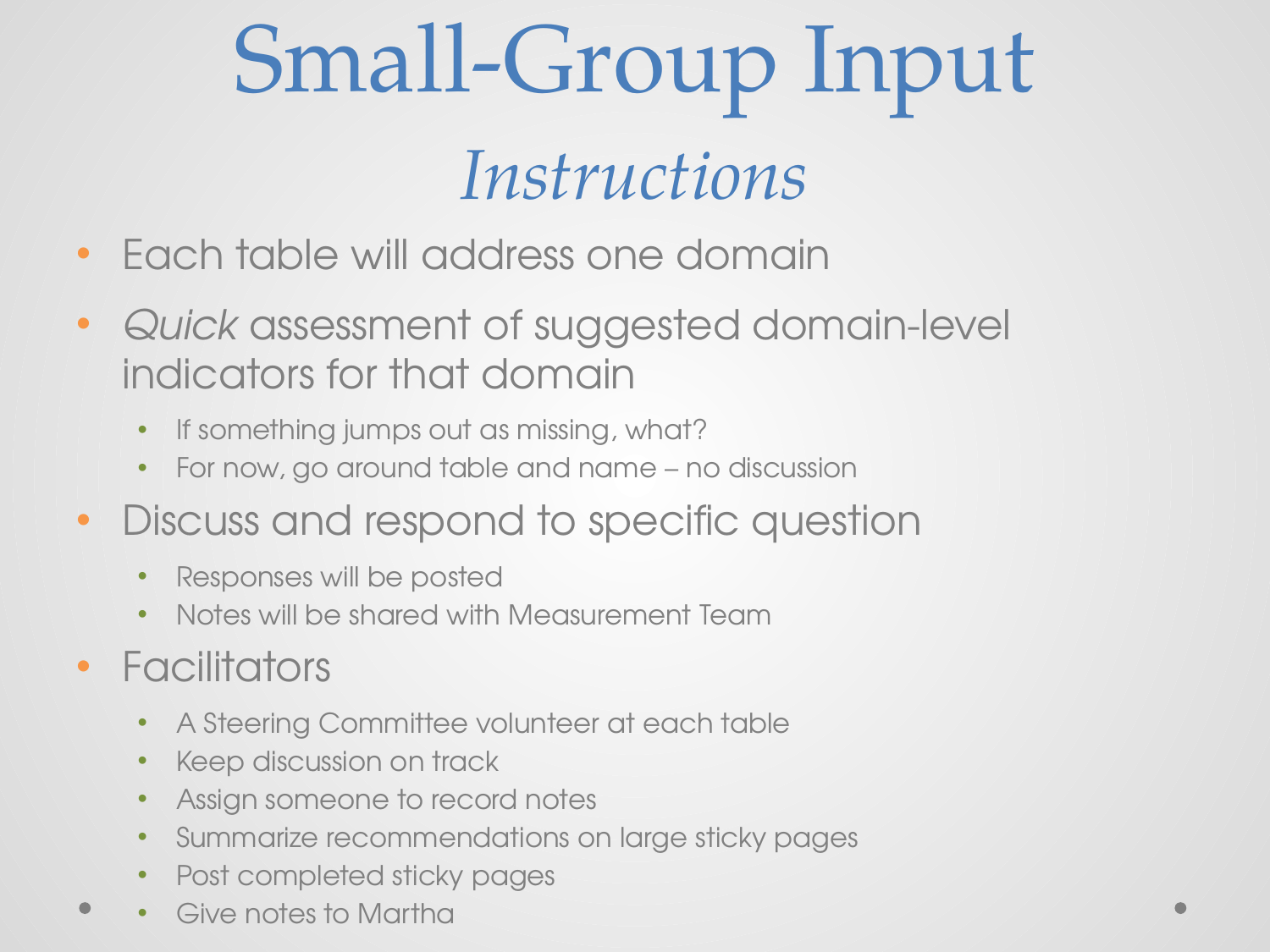

# Small-Group Input Instructions
Each table will address one domain
Quick assessment of suggested domain-level indicators for that domain
If something jumps out as missing, what?
For now, go around table and name – no discussion
Discuss and respond to specific question
Responses will be posted
Notes will be shared with Measurement Team
Facilitators
A Steering Committee volunteer at each table
Keep discussion on track
Assign someone to record notes
Summarize recommendations on large sticky pages
Post completed sticky pages
Give notes to Martha